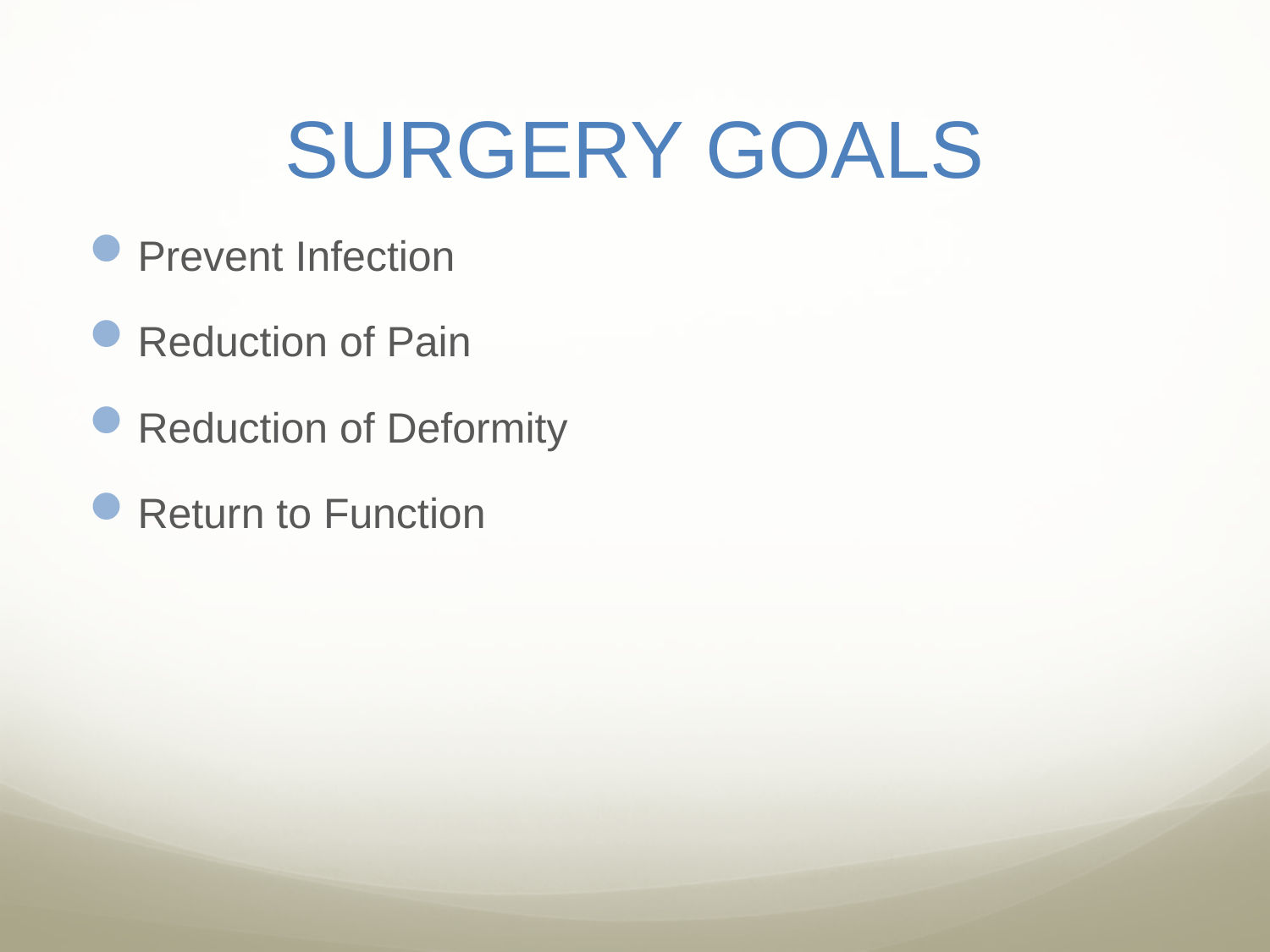

# SURGERY GOALS
Prevent Infection
Reduction of Pain
Reduction of Deformity
Return to Function